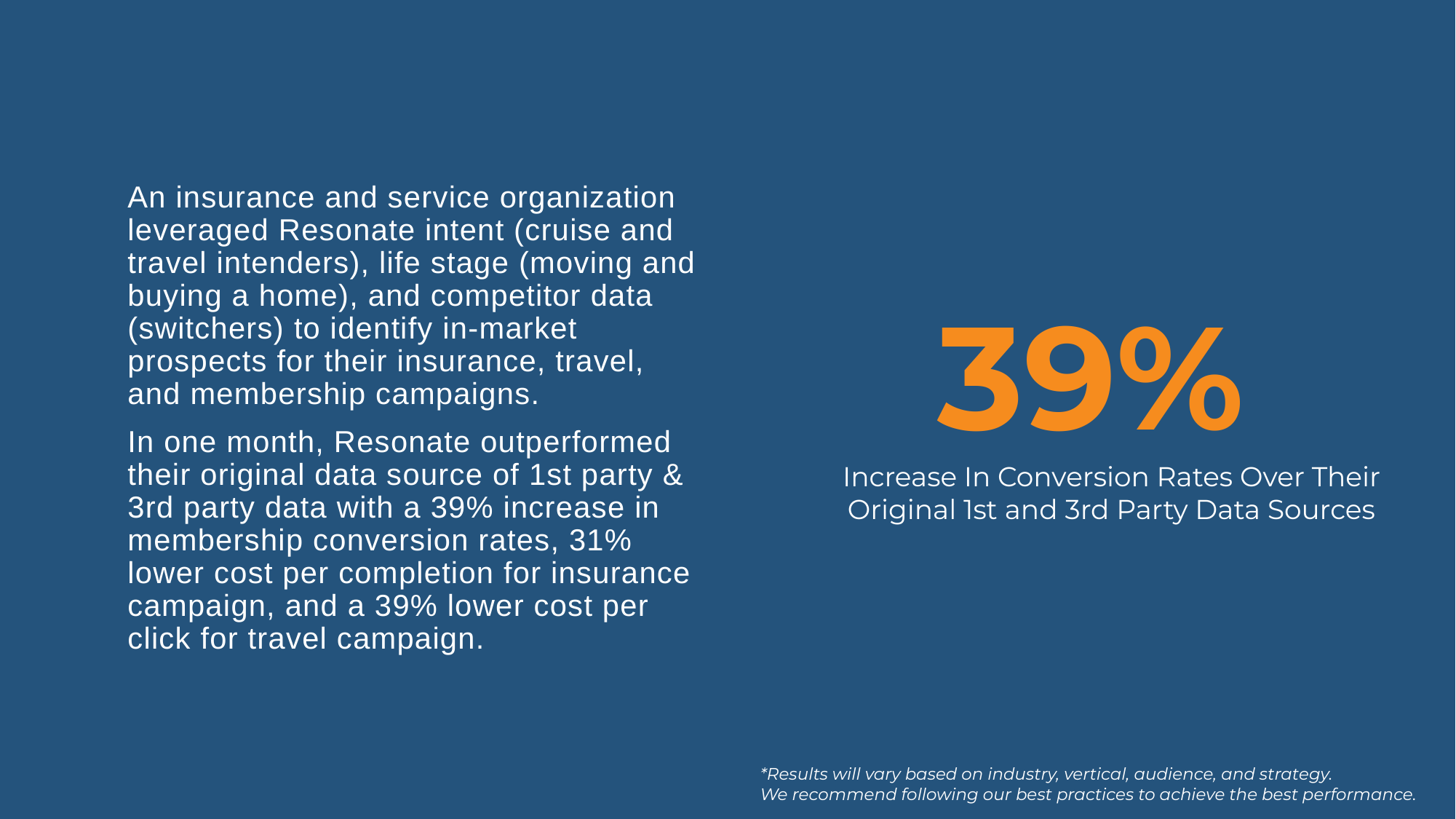

An insurance and service organization leveraged Resonate intent (cruise and travel intenders), life stage (moving and buying a home), and competitor data (switchers) to identify in-market prospects for their insurance, travel, and membership campaigns.
In one month, Resonate outperformed their original data source of 1st party & 3rd party data with a 39% increase in membership conversion rates, 31% lower cost per completion for insurance campaign, and a 39% lower cost per click for travel campaign.
39%
Increase In Conversion Rates Over Their Original 1st and 3rd Party Data Sources
*Results will vary based on industry, vertical, audience, and strategy.
We recommend following our best practices to achieve the best performance.